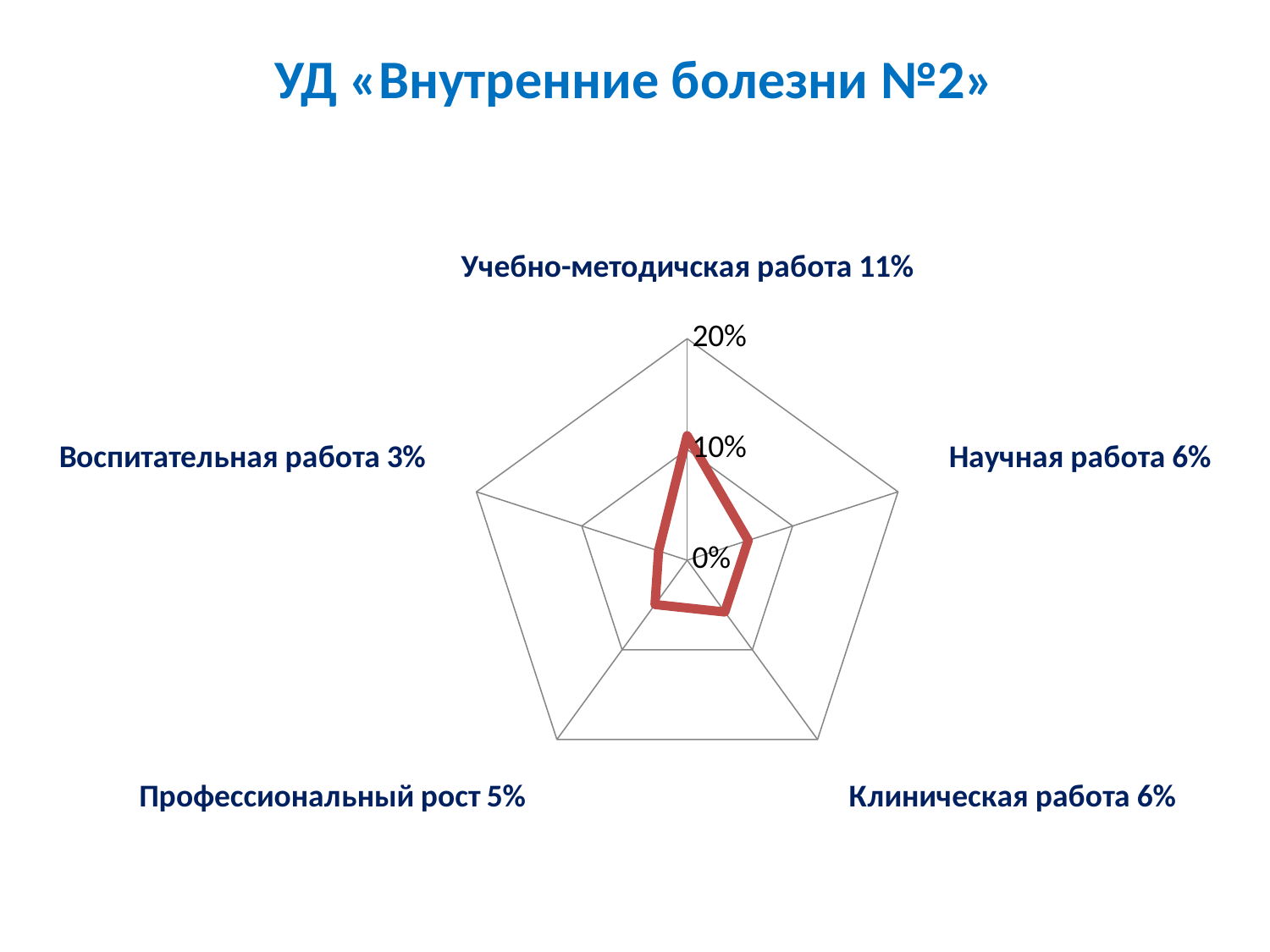

# УД «Внутренние болезни №2»

### Chart

| Category |  |
|---|---|
| Учебно-методичская работа 11% | 0.11243386243386244 |
| Научная работа 6% | 0.05785945767195768 |
| Клиническая работа 6% | 0.057738095238095276 |
| Профессиональный рост 5% | 0.04943783068783072 |
| Воспитательная работа 3% | 0.02711640211640212 |